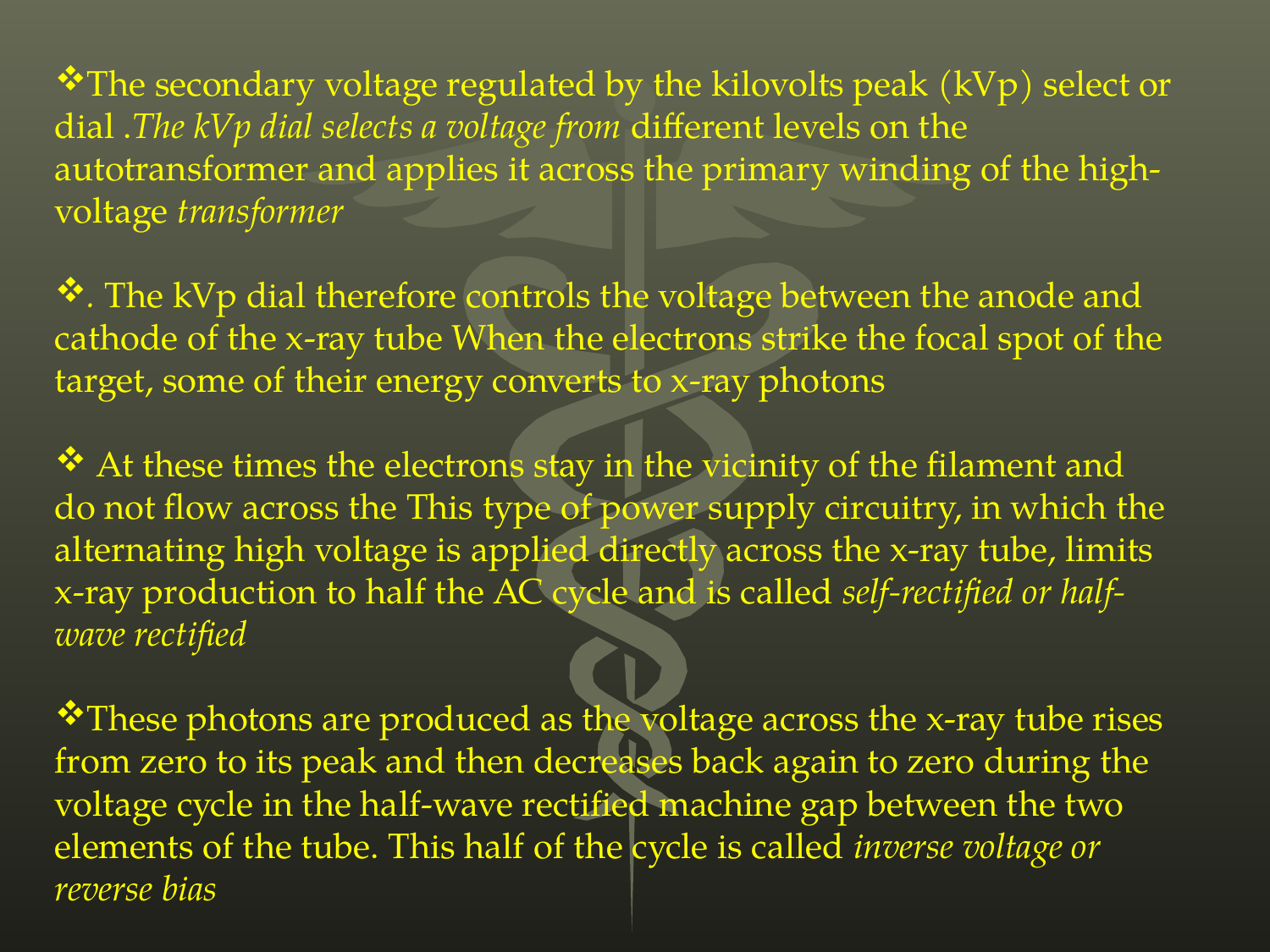

The secondary voltage regulated by the kilovolts peak (kVp) select or dial .The kVp dial selects a voltage from different levels on the autotransformer and applies it across the primary winding of the high-voltage transformer

. The kVp dial therefore controls the voltage between the anode and cathode of the x-ray tube When the electrons strike the focal spot of the target, some of their energy converts to x-ray photons

 At these times the electrons stay in the vicinity of the filament and do not flow across the This type of power supply circuitry, in which the alternating high voltage is applied directly across the x-ray tube, limits x-ray production to half the AC cycle and is called self-rectified or half-wave rectified

These photons are produced as the voltage across the x-ray tube rises from zero to its peak and then decreases back again to zero during the voltage cycle in the half-wave rectified machine gap between the two elements of the tube. This half of the cycle is called inverse voltage or reverse bias